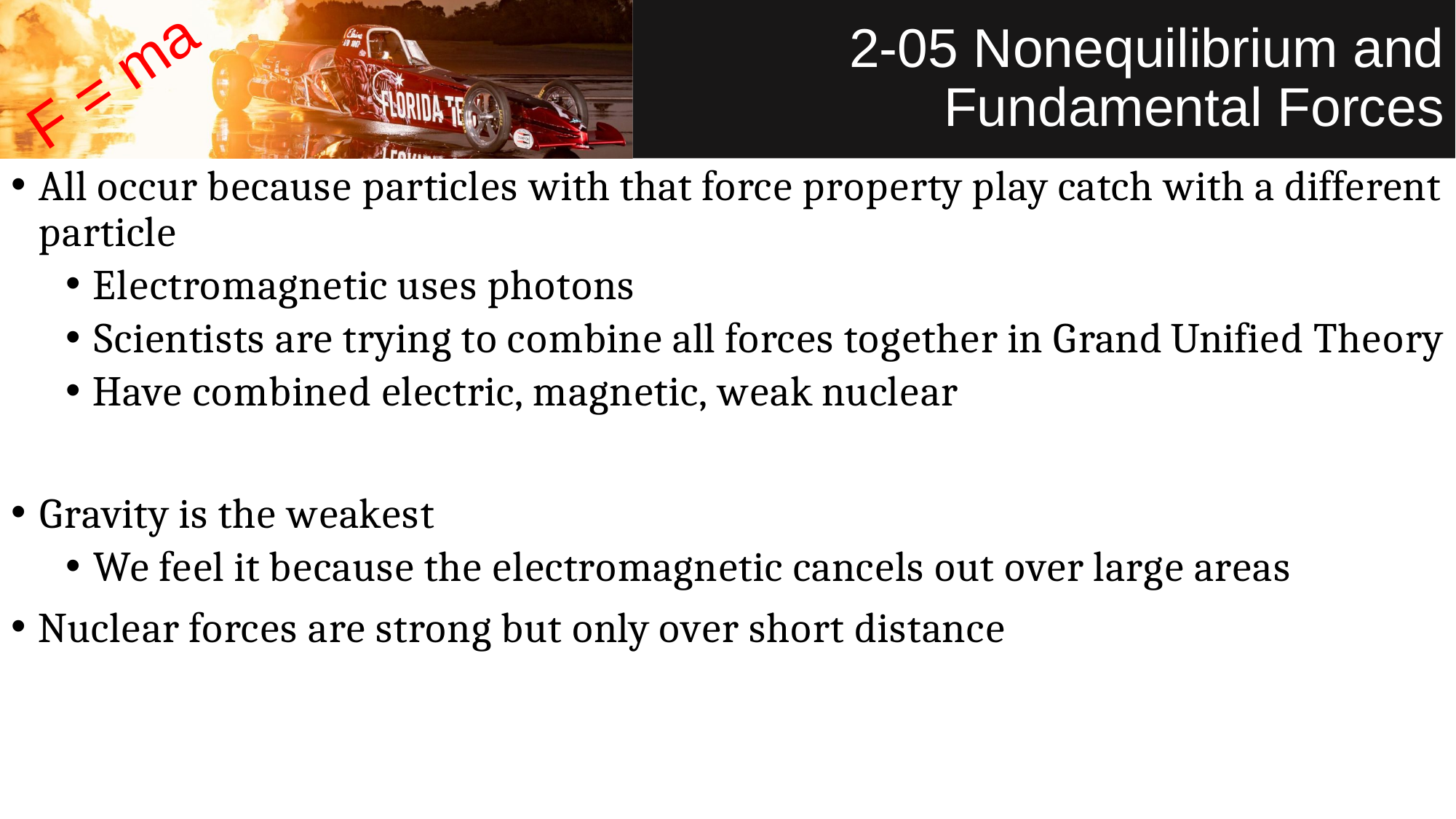

# 2-05 Nonequilibrium and Fundamental Forces
F = ma
All occur because particles with that force property play catch with a different particle
Electromagnetic uses photons
Scientists are trying to combine all forces together in Grand Unified Theory
Have combined electric, magnetic, weak nuclear

Gravity is the weakest
We feel it because the electromagnetic cancels out over large areas
Nuclear forces are strong but only over short distance